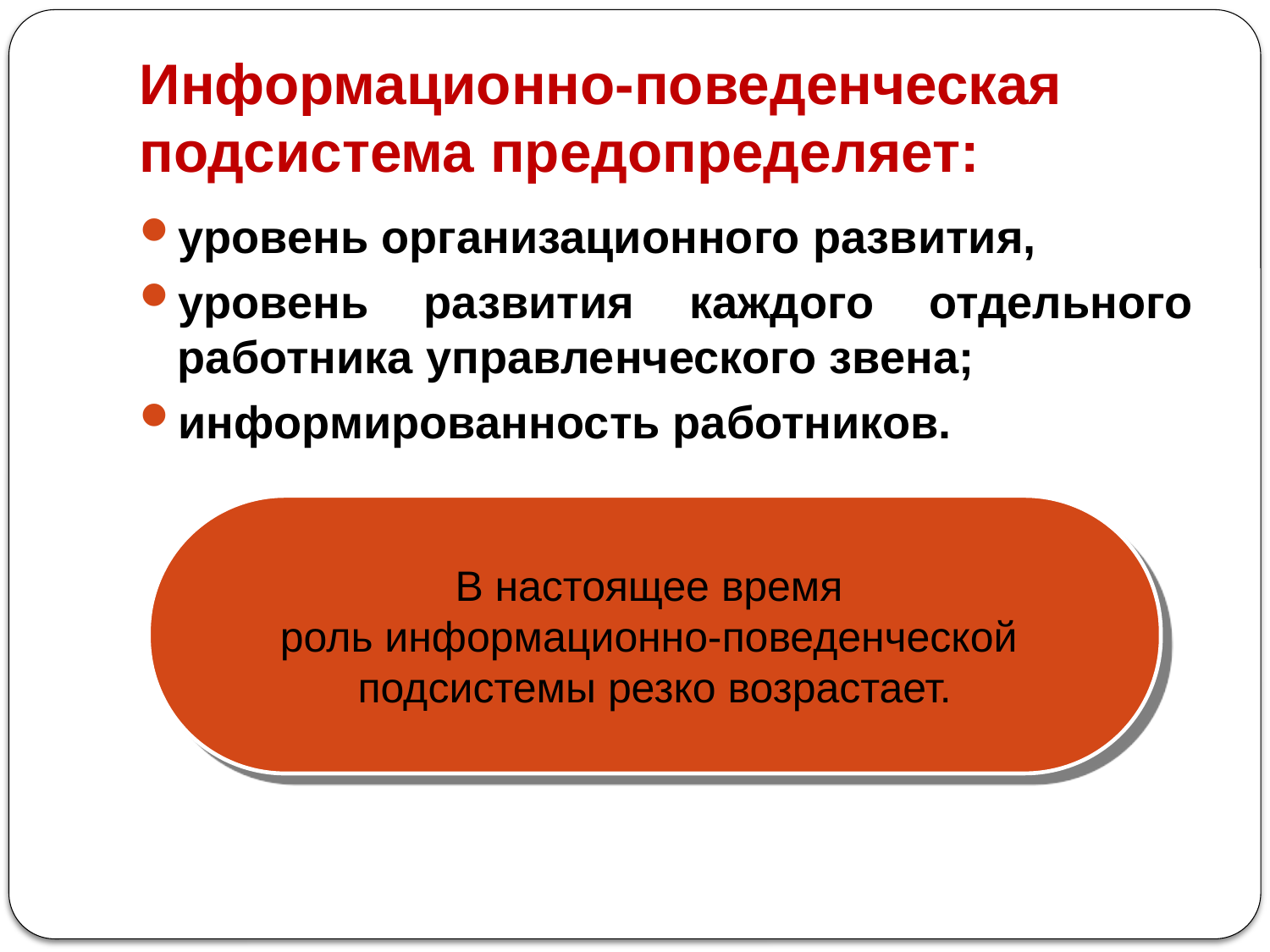

# Информационно-поведенческая подсистема предопределяет:
уровень организационного развития,
уровень развития каждого отдельного работника управленческого звена;
информированность работников.

В настоящее время
роль информационно-поведенческой
подсистемы резко возрастает.